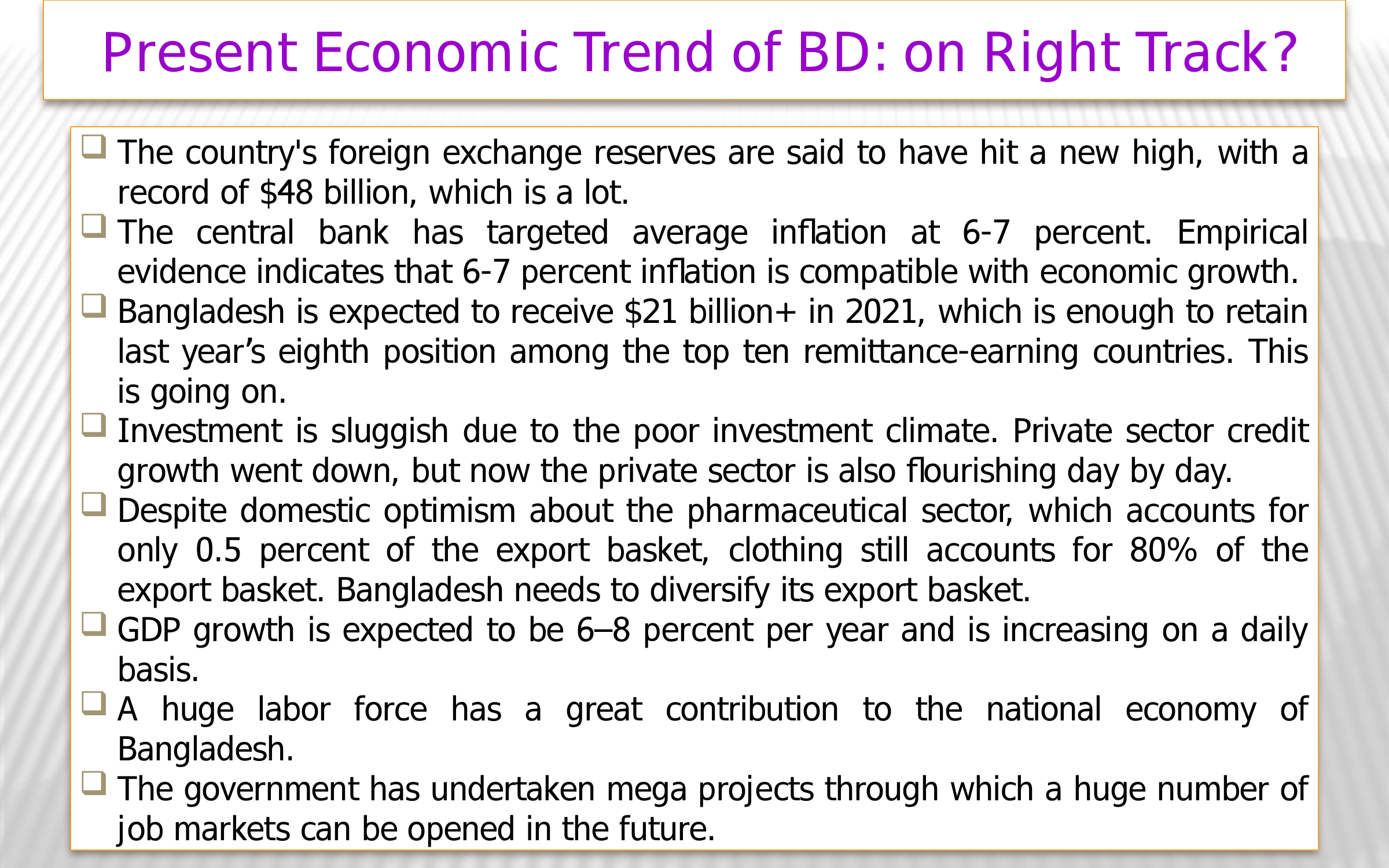

Present Economic Trend of BD: on Right Track?
The country's foreign exchange reserves are said to have hit a new high, with a record of $48 billion, which is a lot.
The central bank has targeted average inflation at 6-7 percent. Empirical evidence indicates that 6-7 percent inflation is compatible with economic growth.
Bangladesh is expected to receive $21 billion+ in 2021, which is enough to retain last year’s eighth position among the top ten remittance-earning countries. This is going on.
Investment is sluggish due to the poor investment climate. Private sector credit growth went down, but now the private sector is also flourishing day by day.
Despite domestic optimism about the pharmaceutical sector, which accounts for only 0.5 percent of the export basket, clothing still accounts for 80% of the export basket. Bangladesh needs to diversify its export basket.
GDP growth is expected to be 6–8 percent per year and is increasing on a daily basis.
A huge labor force has a great contribution to the national economy of Bangladesh.
The government has undertaken mega projects through which a huge number of job markets can be opened in the future.